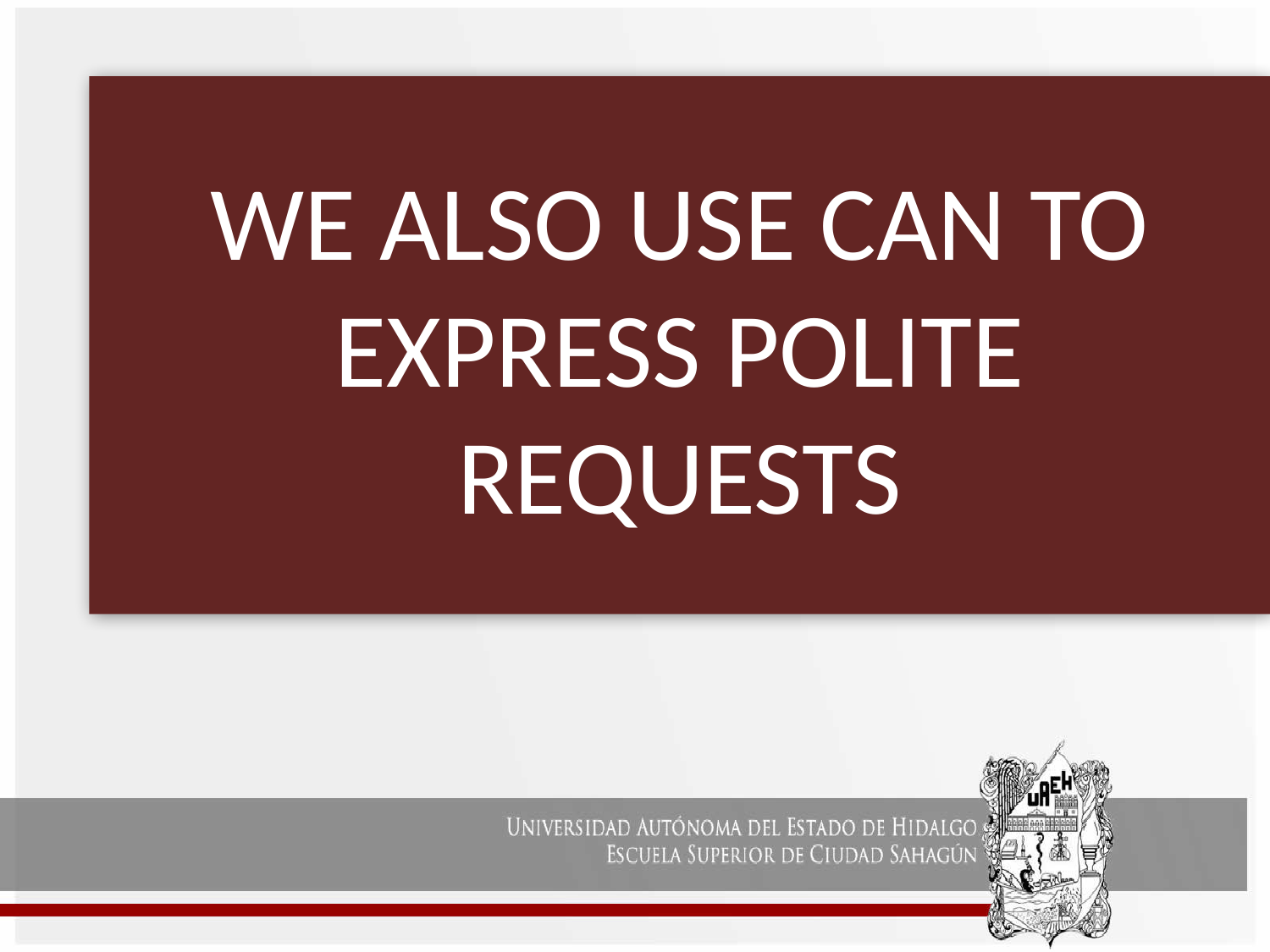

# WE ALSO USE CAN TO EXPRESS POLITE REQUESTS